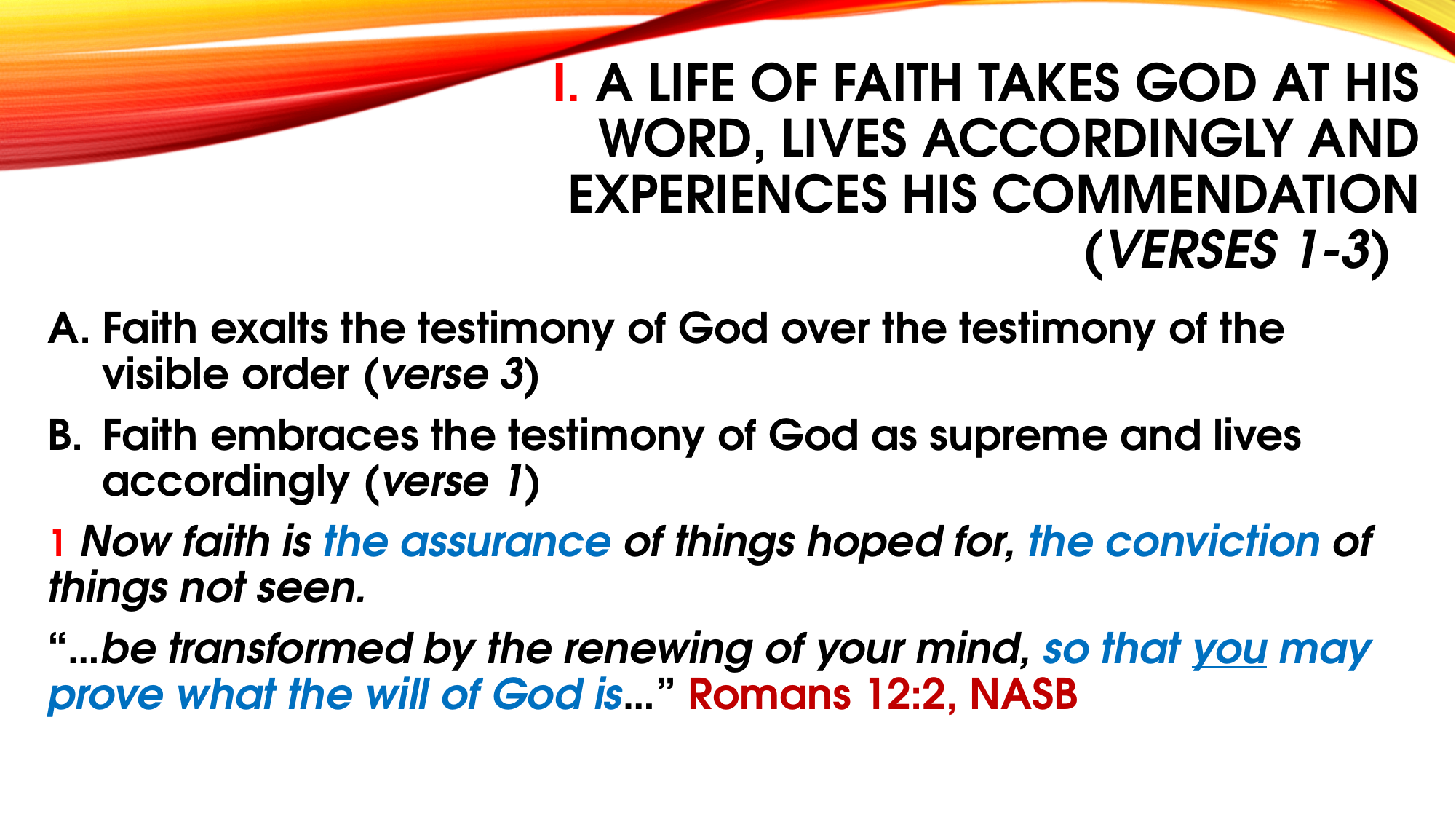

# I. A life of faith takes God at His word, lives accordingly and experiences His commendation (verses 1-3)
Faith exalts the testimony of God over the testimony of the visible order (verse 3)
Faith embraces the testimony of God as supreme and lives accordingly (verse 1)
1 Now faith is the assurance of things hoped for, the conviction of things not seen.
“…be transformed by the renewing of your mind, so that you may prove what the will of God is…” Romans 12:2, NASB